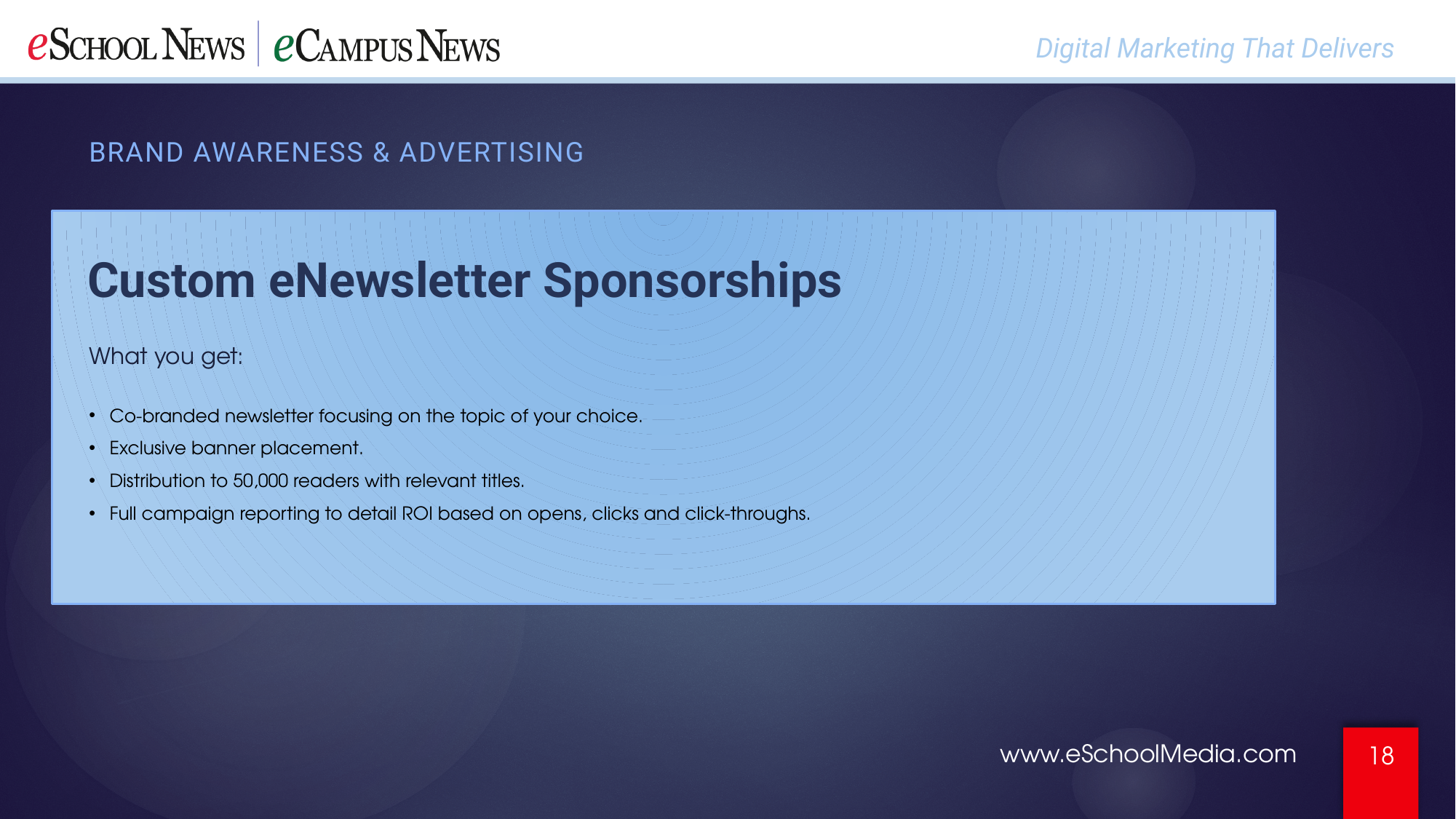

BRAND AWARENESS & ADVERTISING

Custom eNewsletter Sponsorships
What you get:
Co-branded newsletter focusing on the topic of your choice.
Exclusive banner placement.
Distribution to 50,000 readers with relevant titles.
Full campaign reporting to detail ROI based on opens, clicks and click-throughs.